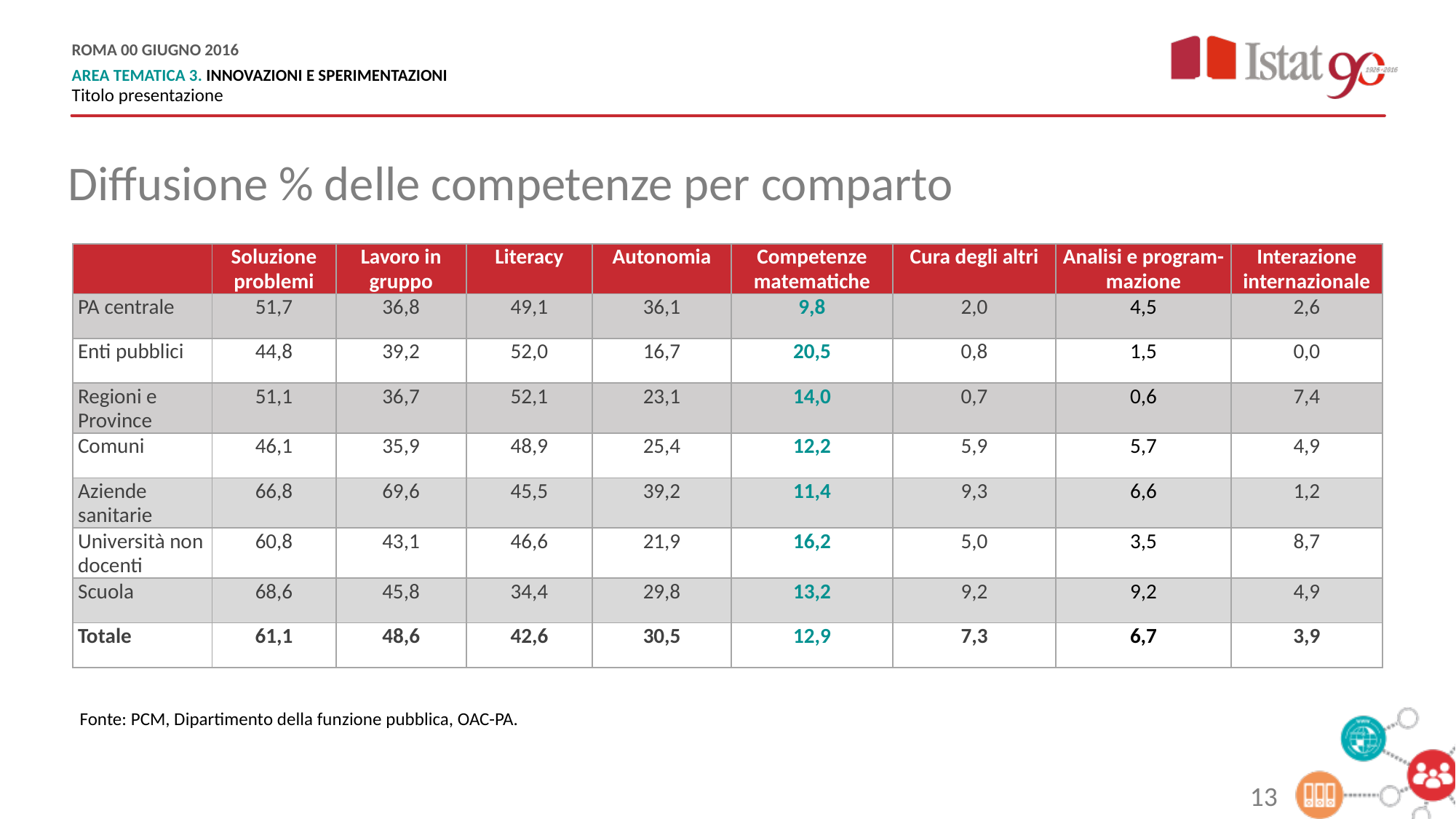

Diffusione % delle competenze per comparto
|  | Soluzione problemi | Lavoro in gruppo | Literacy | Autonomia | Competenze matematiche | Cura degli altri | Analisi e program-mazione | Interazione internazionale |
| --- | --- | --- | --- | --- | --- | --- | --- | --- |
| PA centrale | 51,7 | 36,8 | 49,1 | 36,1 | 9,8 | 2,0 | 4,5 | 2,6 |
| Enti pubblici | 44,8 | 39,2 | 52,0 | 16,7 | 20,5 | 0,8 | 1,5 | 0,0 |
| Regioni e Province | 51,1 | 36,7 | 52,1 | 23,1 | 14,0 | 0,7 | 0,6 | 7,4 |
| Comuni | 46,1 | 35,9 | 48,9 | 25,4 | 12,2 | 5,9 | 5,7 | 4,9 |
| Aziende sanitarie | 66,8 | 69,6 | 45,5 | 39,2 | 11,4 | 9,3 | 6,6 | 1,2 |
| Università non docenti | 60,8 | 43,1 | 46,6 | 21,9 | 16,2 | 5,0 | 3,5 | 8,7 |
| Scuola | 68,6 | 45,8 | 34,4 | 29,8 | 13,2 | 9,2 | 9,2 | 4,9 |
| Totale | 61,1 | 48,6 | 42,6 | 30,5 | 12,9 | 7,3 | 6,7 | 3,9 |
Fonte: PCM, Dipartimento della funzione pubblica, OAC-PA.
13